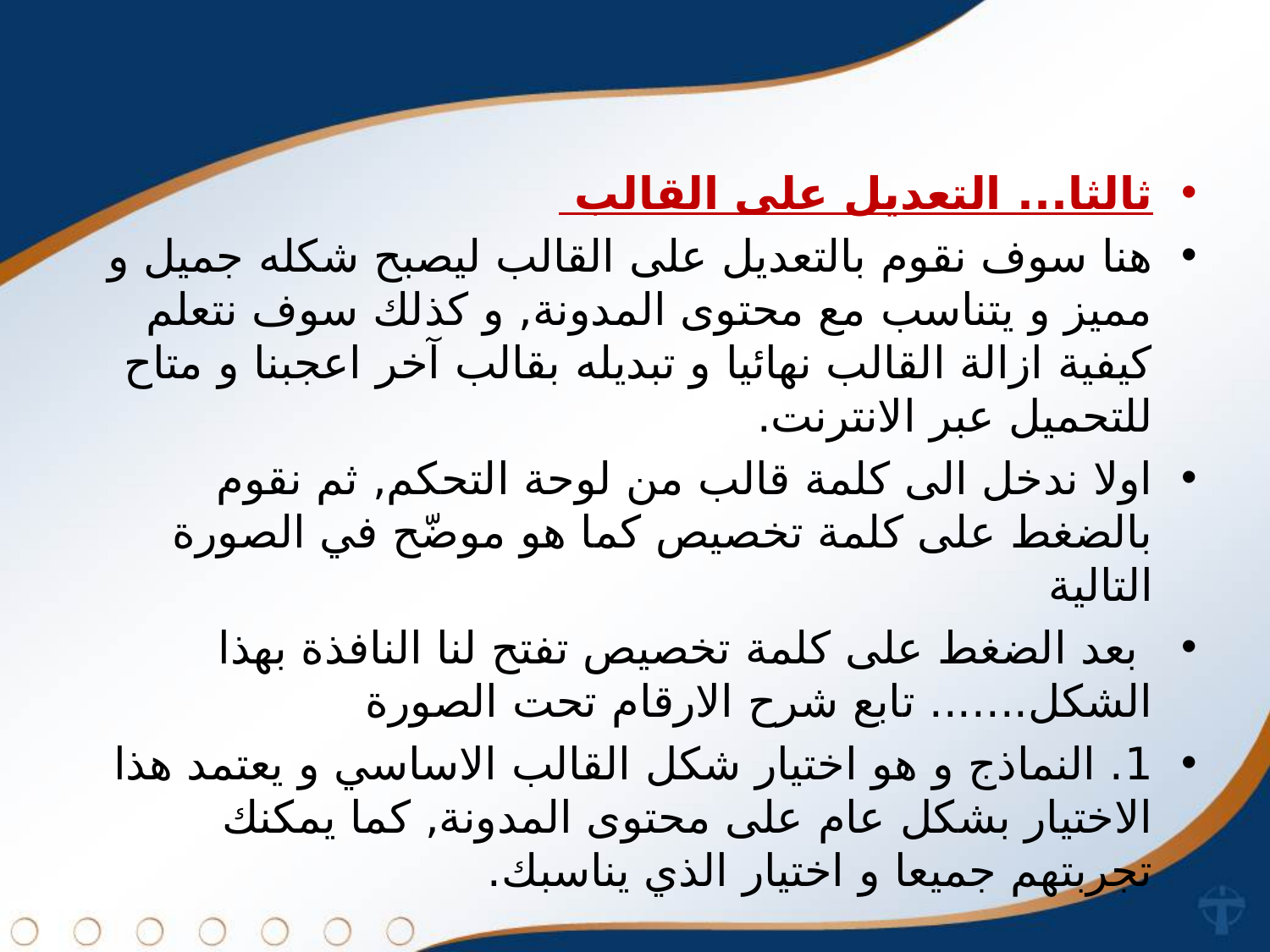

ثالثا... التعديل على القالب
هنا سوف نقوم بالتعديل على القالب ليصبح شكله جميل و مميز و يتناسب مع محتوى المدونة, و كذلك سوف نتعلم كيفية ازالة القالب نهائيا و تبديله بقالب آخر اعجبنا و متاح للتحميل عبر الانترنت.
اولا ندخل الى كلمة قالب من لوحة التحكم, ثم نقوم بالضغط على كلمة تخصيص كما هو موضّح في الصورة التالية
 بعد الضغط على كلمة تخصيص تفتح لنا النافذة بهذا الشكل....... تابع شرح الارقام تحت الصورة
1. النماذج و هو اختيار شكل القالب الاساسي و يعتمد هذا الاختيار بشكل عام على محتوى المدونة, كما يمكنك تجربتهم جميعا و اختيار الذي يناسبك.